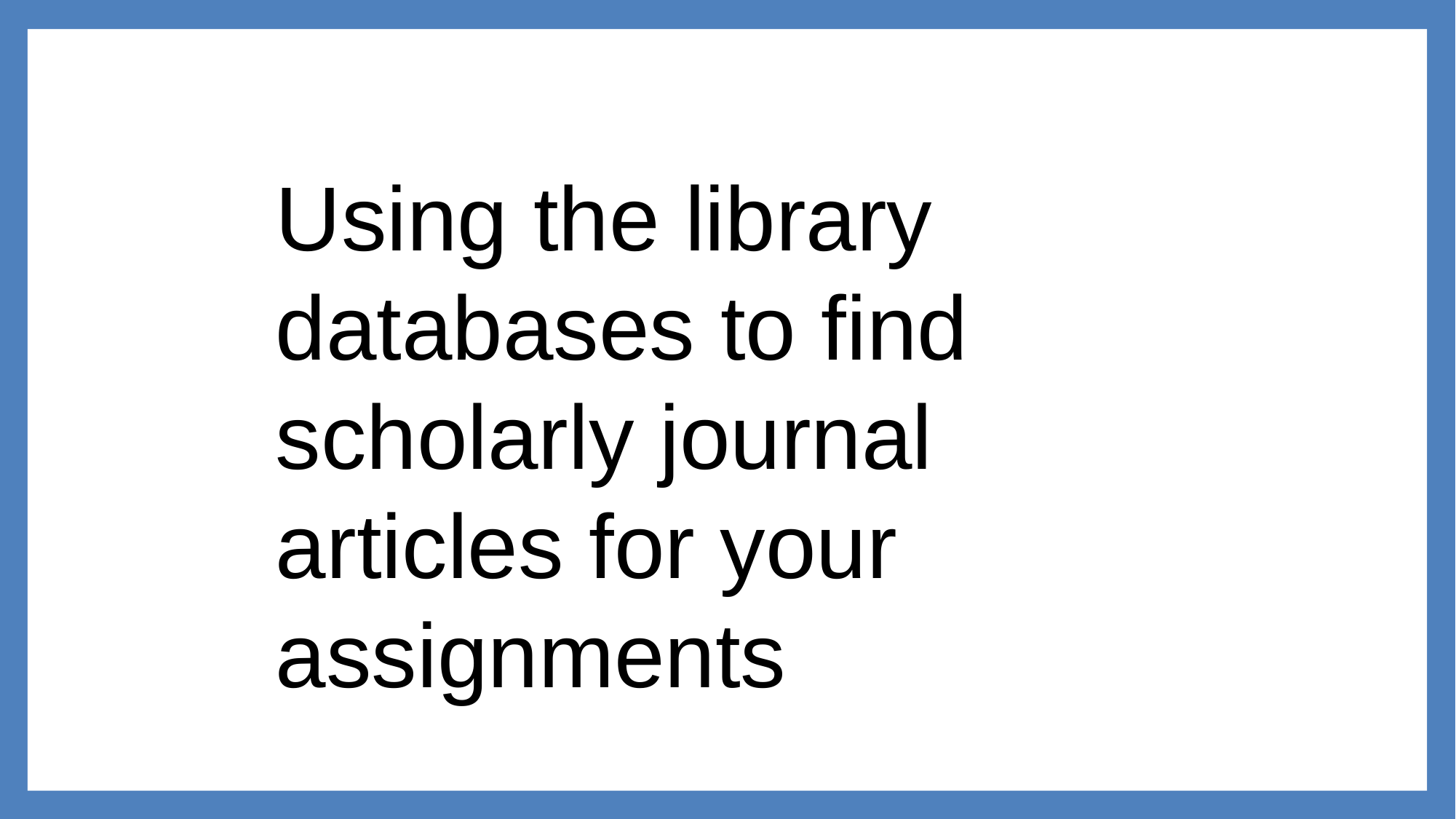

Using the library databases to find scholarly journal articles for your assignments